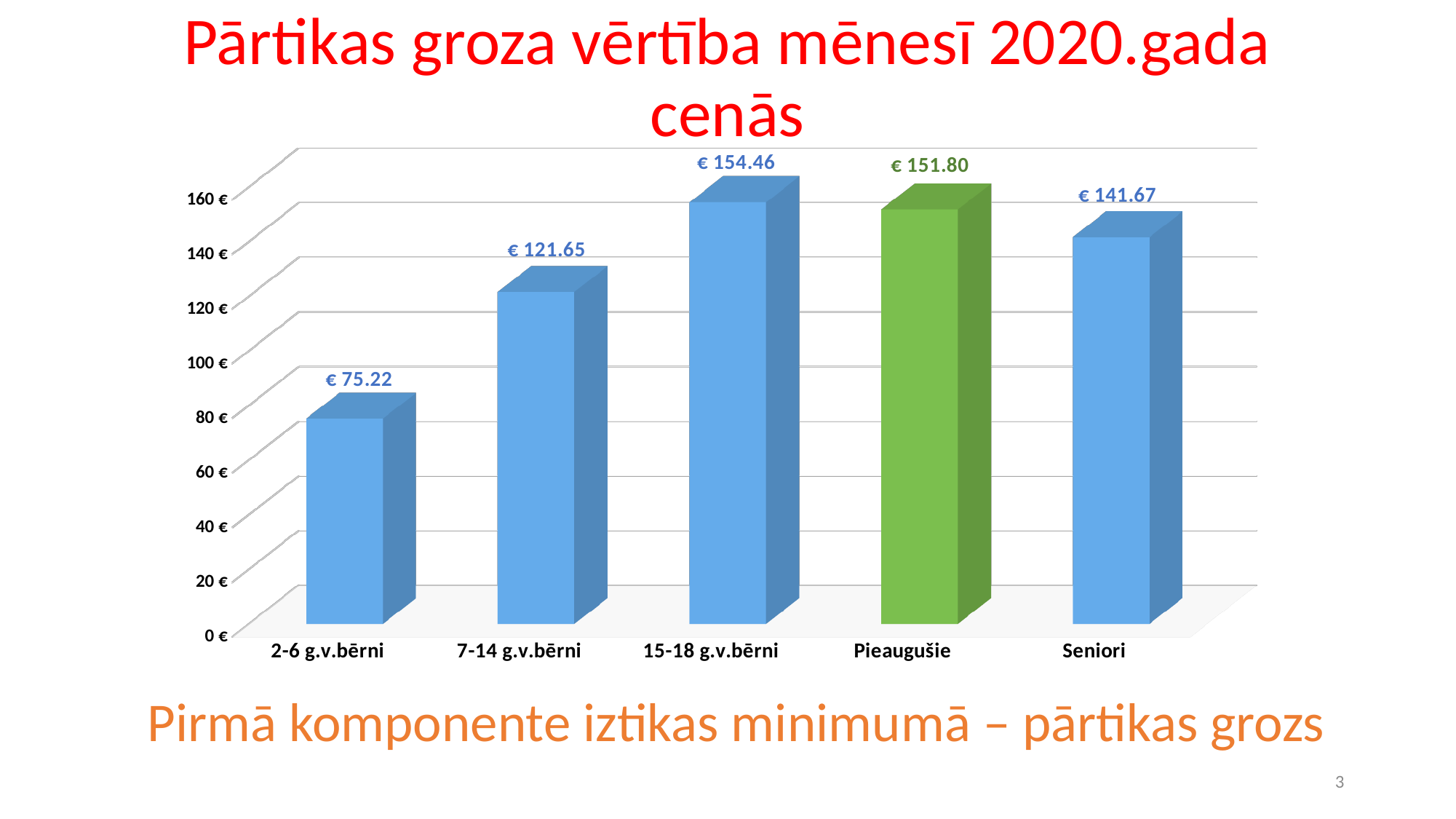

# Pārtikas groza vērtība mēnesī 2020.gada cenās

[unsupported chart]

Pirmā komponente iztikas minimumā – pārtikas grozs
3